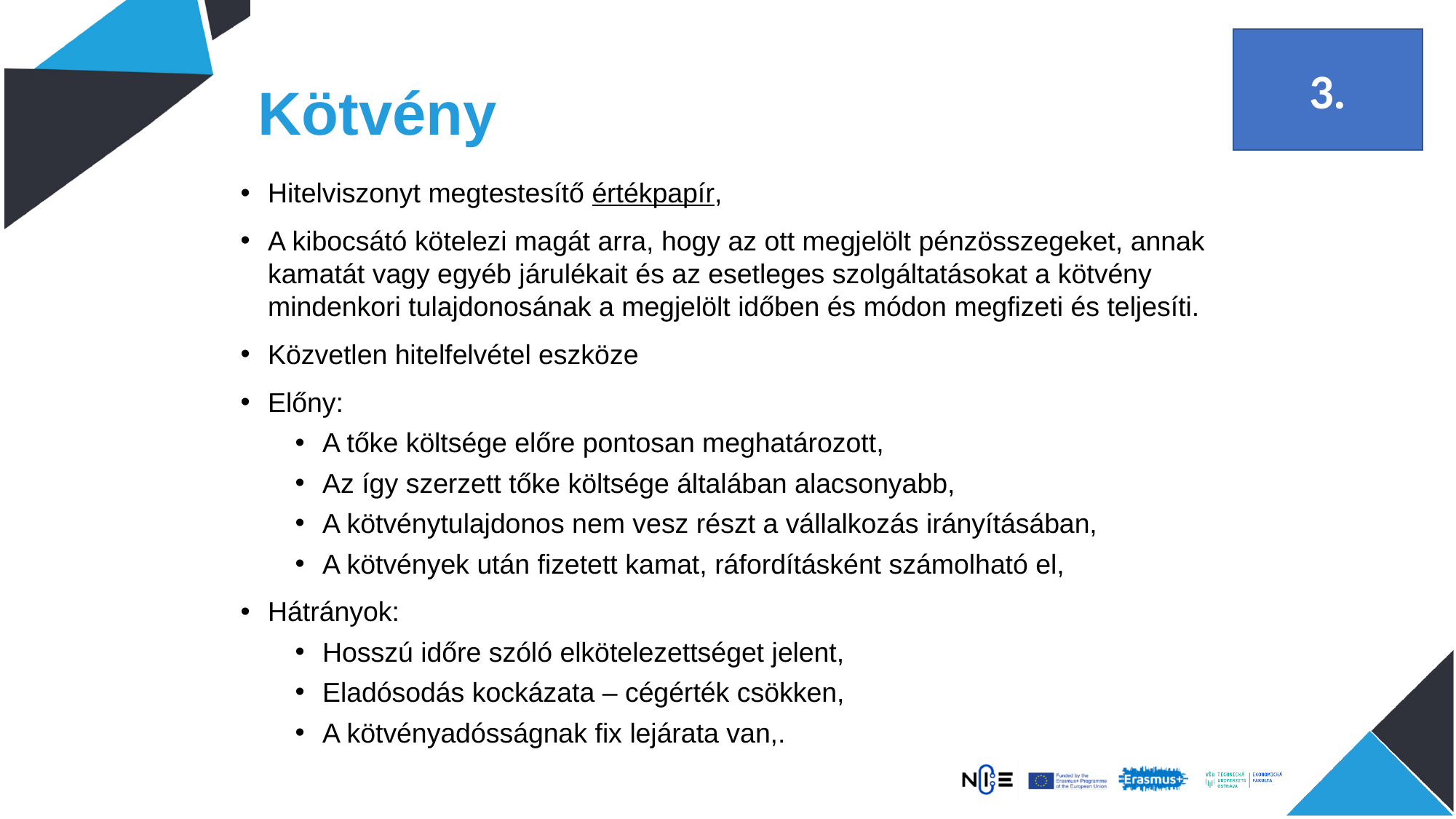

3.
# Kötvény

Hitelviszonyt megtestesítő értékpapír,
A kibocsátó kötelezi magát arra, hogy az ott megjelölt pénzösszegeket, annak kamatát vagy egyéb járulékait és az esetleges szolgáltatásokat a kötvény mindenkori tulajdonosának a megjelölt időben és módon megfizeti és teljesíti.
Közvetlen hitelfelvétel eszköze
Előny:
A tőke költsége előre pontosan meghatározott,
Az így szerzett tőke költsége általában alacsonyabb,
A kötvénytulajdonos nem vesz részt a vállalkozás irányításában,
A kötvények után fizetett kamat, ráfordításként számolható el,
Hátrányok:
Hosszú időre szóló elkötelezettséget jelent,
Eladósodás kockázata – cégérték csökken,
A kötvényadósságnak fix lejárata van,.